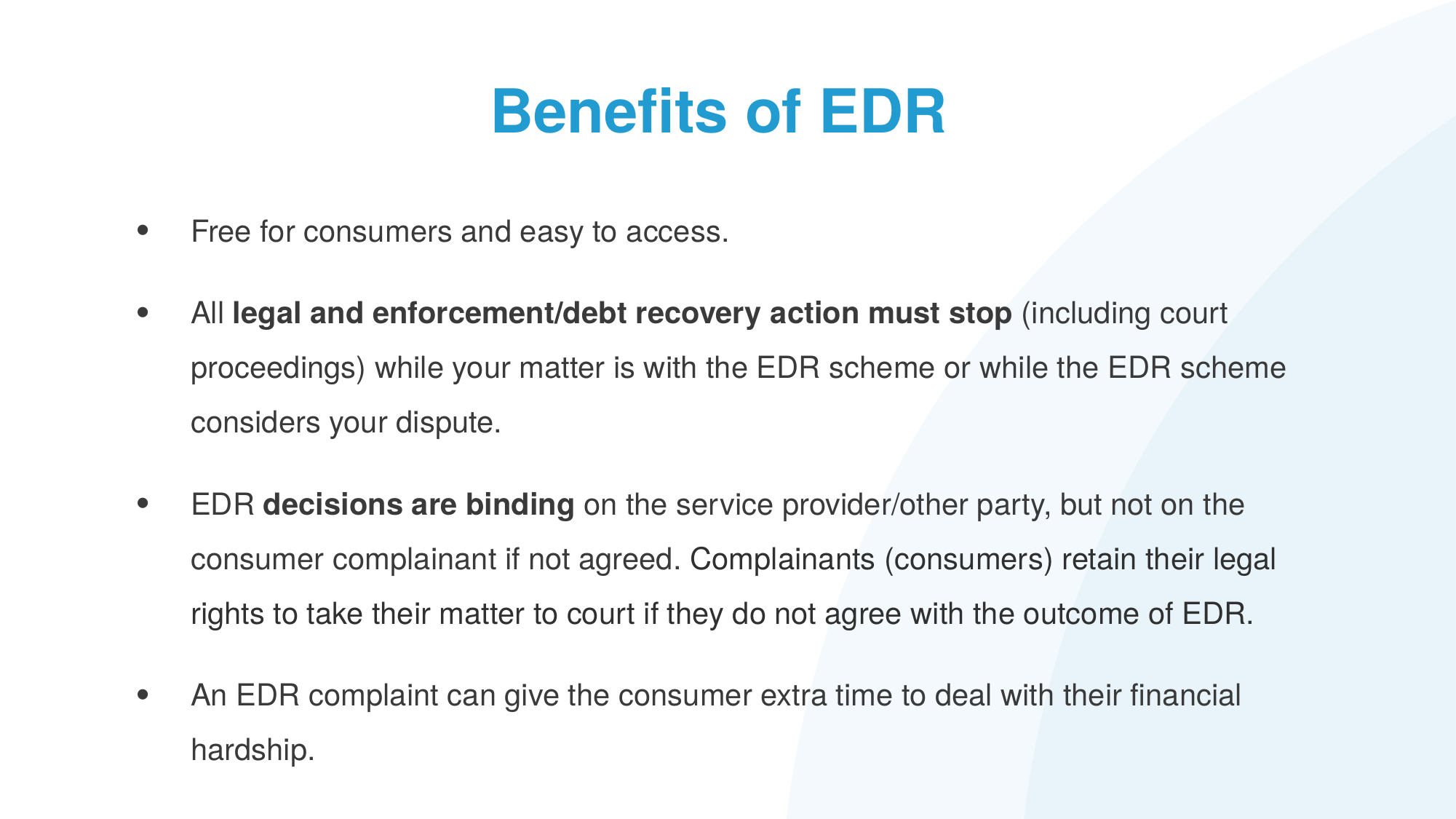

# Benefits of EDR
Free for consumers and easy to access.
All legal and enforcement/debt recovery action must stop (including court proceedings) while your matter is with the EDR scheme or while the EDR scheme considers your dispute.
EDR decisions are binding on the service provider/other party, but not on the consumer complainant if not agreed. Complainants (consumers) retain their legal rights to take their matter to court if they do not agree with the outcome of EDR.
An EDR complaint can give the consumer extra time to deal with their financial hardship.